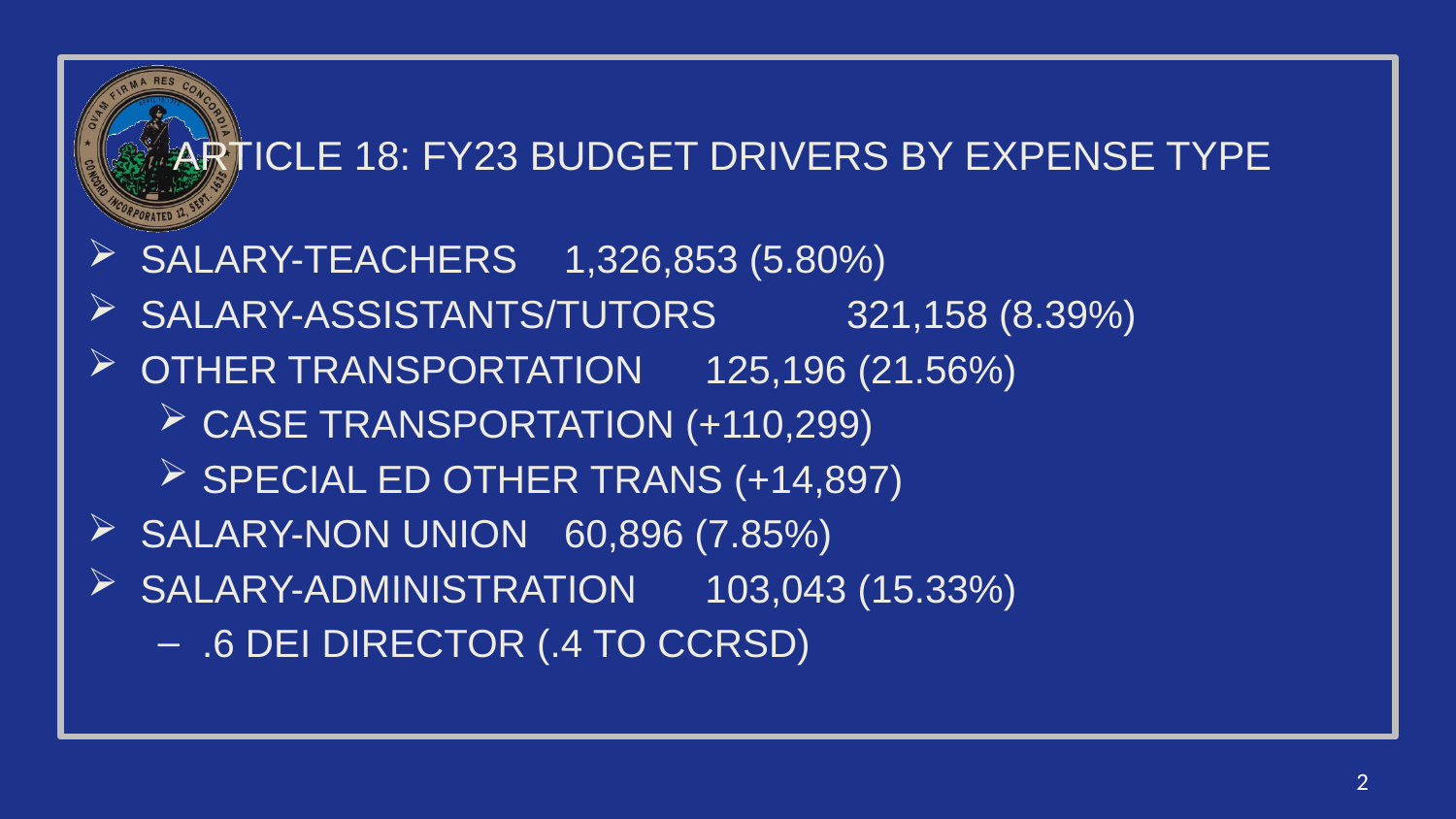

# Article 18: FY23 Budget Drivers by Expense Type

Salary-Teachers				1,326,853 (5.80%)
Salary-Assistants/Tutors			321,158 (8.39%)
Other Transportation			125,196 (21.56%)
CASE Transportation (+110,299)
Special Ed Other Trans (+14,897)
Salary-non union				60,896 (7.85%)
Salary-Administration			103,043 (15.33%)
.6 DEI Director (.4 to CCRSD)

2